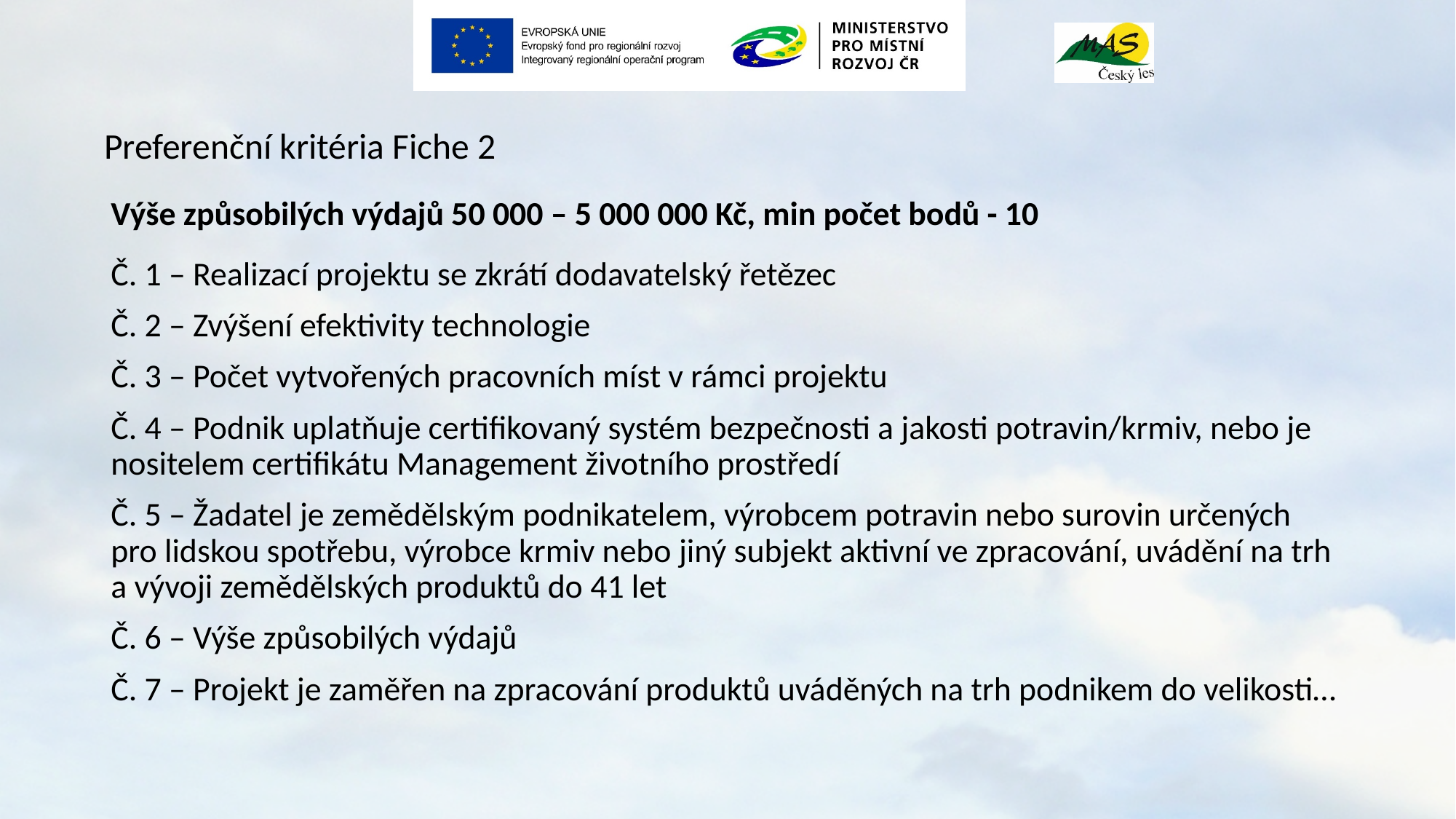

# Preferenční kritéria Fiche 2
Výše způsobilých výdajů 50 000 – 5 000 000 Kč, min počet bodů - 10
Č. 1 – Realizací projektu se zkrátí dodavatelský řetězec
Č. 2 – Zvýšení efektivity technologie
Č. 3 – Počet vytvořených pracovních míst v rámci projektu
Č. 4 – Podnik uplatňuje certifikovaný systém bezpečnosti a jakosti potravin/krmiv, nebo je nositelem certifikátu Management životního prostředí
Č. 5 – Žadatel je zemědělským podnikatelem, výrobcem potravin nebo surovin určených pro lidskou spotřebu, výrobce krmiv nebo jiný subjekt aktivní ve zpracování, uvádění na trh a vývoji zemědělských produktů do 41 let
Č. 6 – Výše způsobilých výdajů
Č. 7 – Projekt je zaměřen na zpracování produktů uváděných na trh podnikem do velikosti…